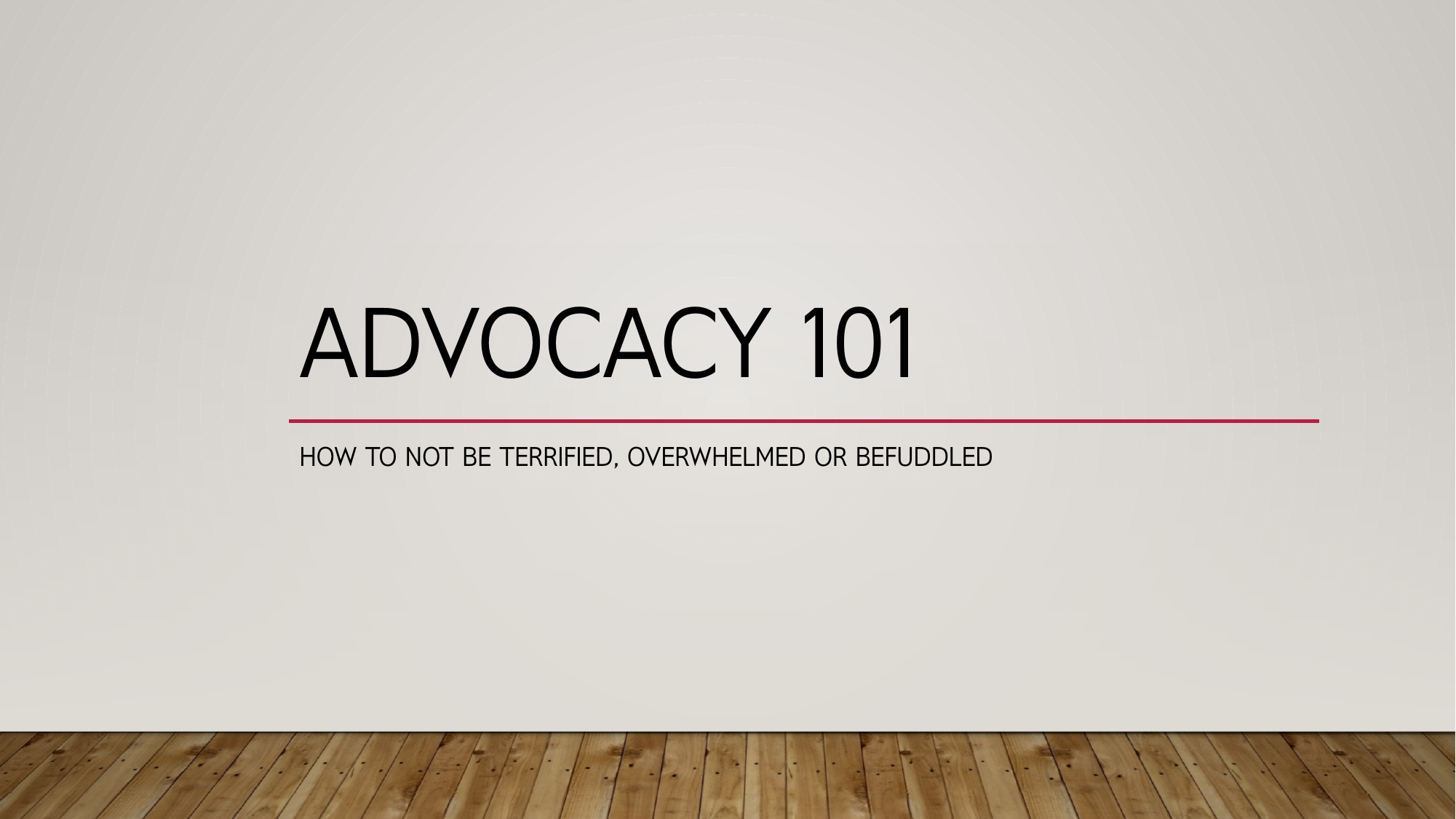

# Advocacy 101
How to not be terrified, overwhelmed or befuddled